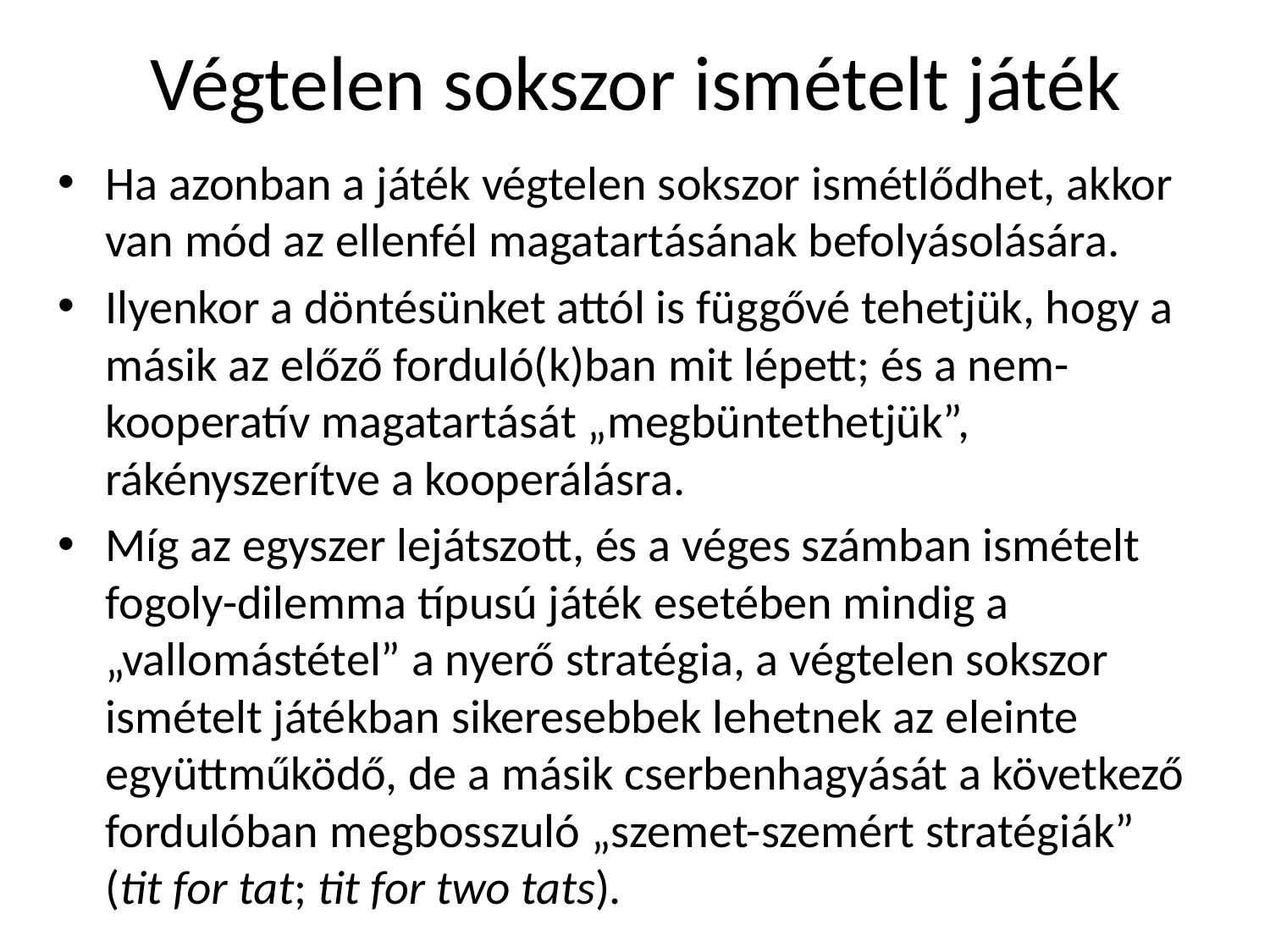

# Végtelen sokszor ismételt játék
Ha azonban a játék végtelen sokszor ismétlődhet, akkor van mód az ellenfél magatartásának befolyásolására.
Ilyenkor a döntésünket attól is függővé tehetjük, hogy a másik az előző forduló(k)ban mit lépett; és a nem-kooperatív magatartását „megbüntethetjük”, rákényszerítve a kooperálásra.
Míg az egyszer lejátszott, és a véges számban ismételt fogoly-dilemma típusú játék esetében mindig a „vallomástétel” a nyerő stratégia, a végtelen sokszor ismételt játékban sikeresebbek lehetnek az eleinte együttműködő, de a másik cserbenhagyását a következő fordulóban megbosszuló „szemet-szemért stratégiák” (tit for tat; tit for two tats).